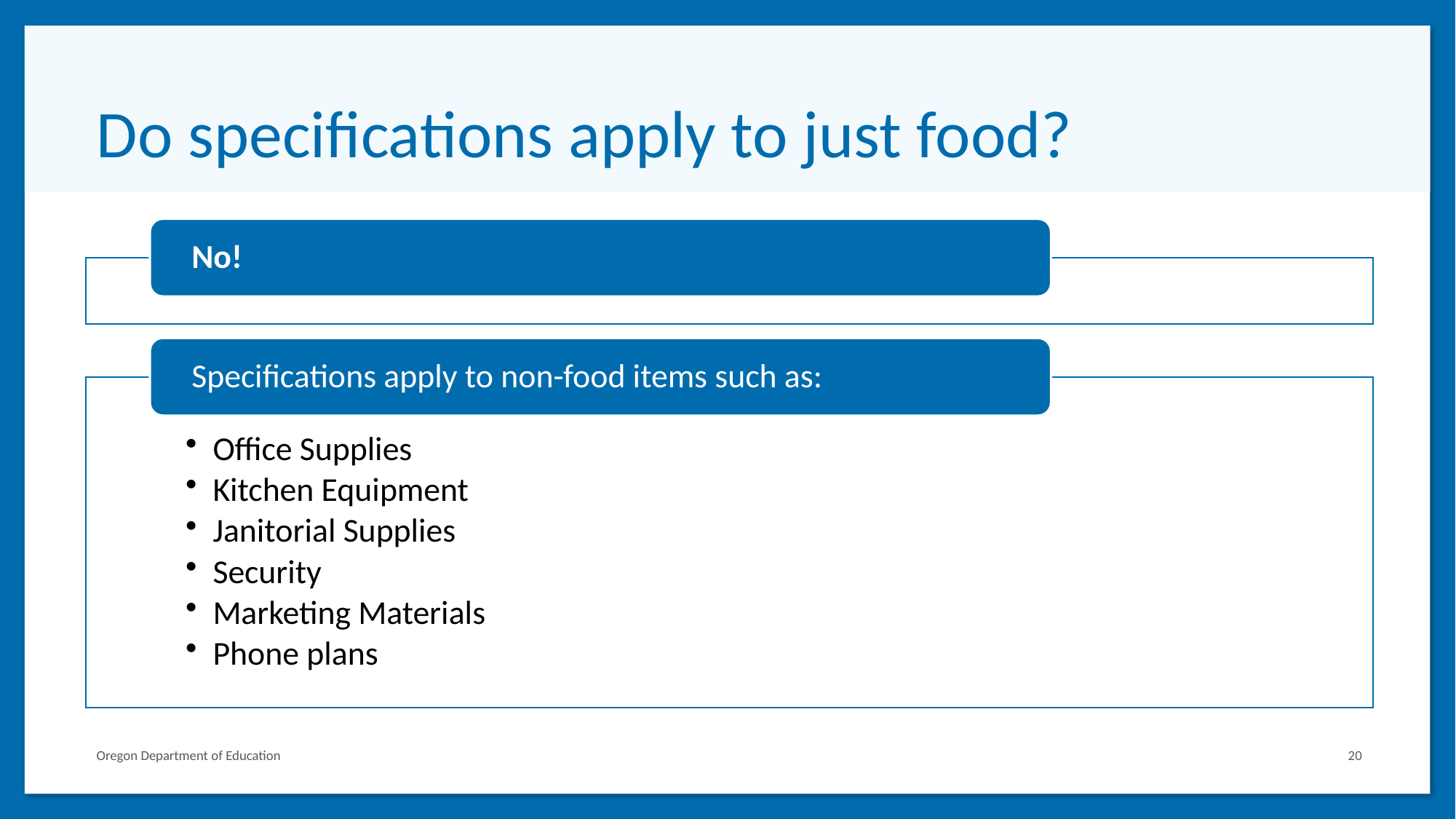

# Do specifications apply to just food?
No!
Office Supplies
Kitchen Equipment
Janitorial Supplies
Security
Marketing Materials
Phone plans
Specifications apply to non-food items such as:
Oregon Department of Education
20